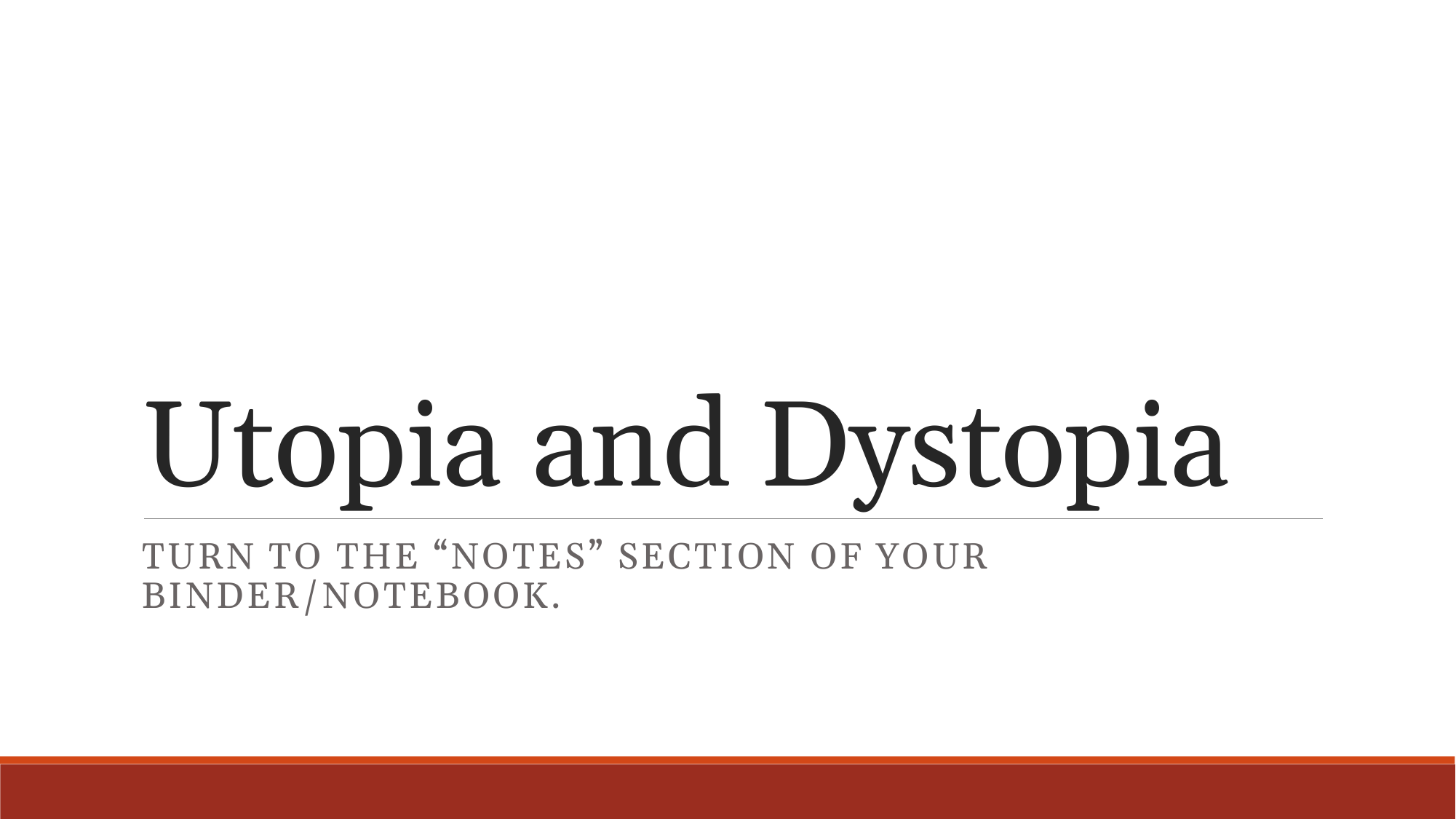

# Utopia and Dystopia
Turn to the “Notes” Section of your binder/notebook.